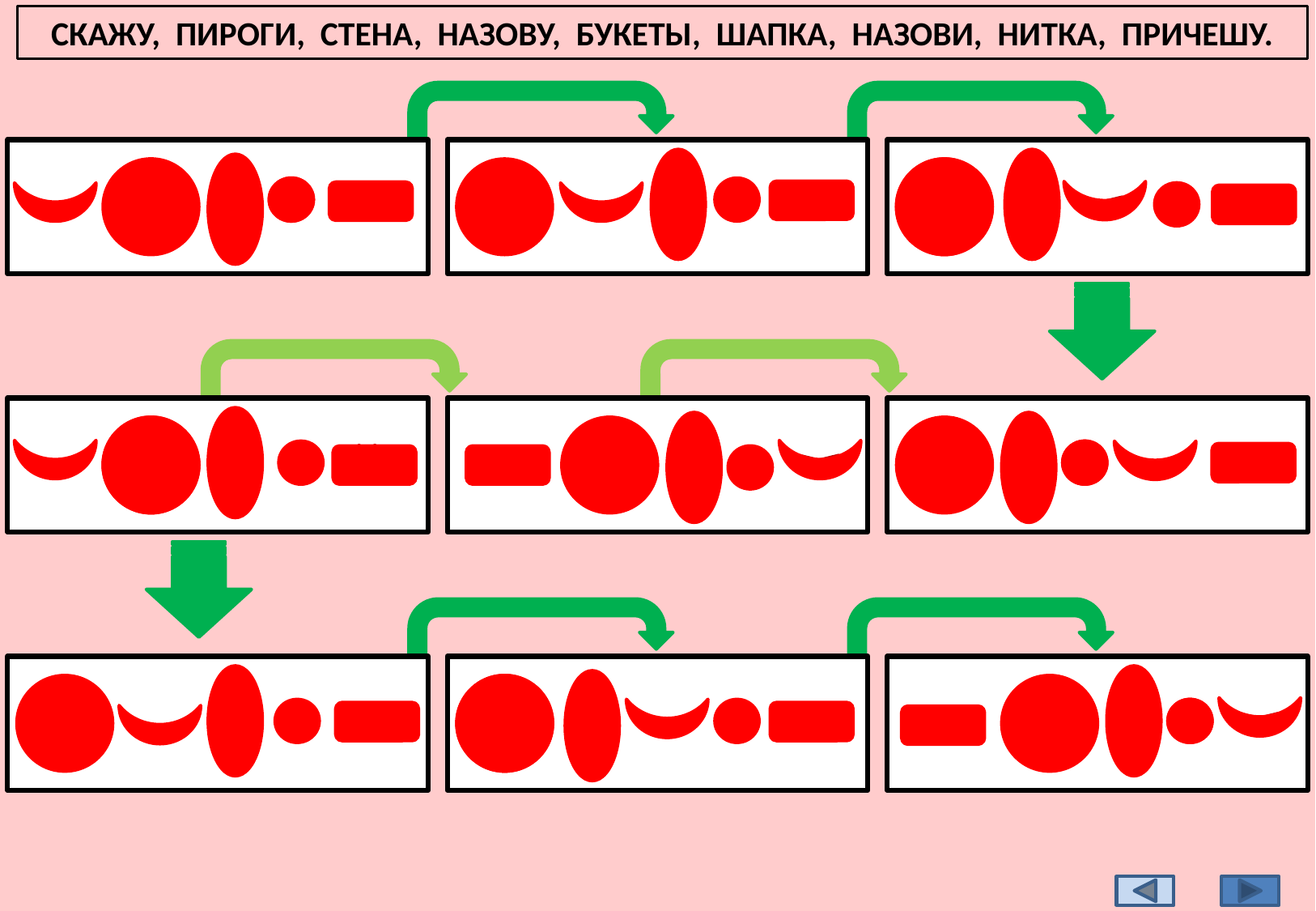

СКАЖУ,  ПИРОГИ,  СТЕНА,  НАЗОВУ,  БУКЕТЫ,  ШАПКА,  НАЗОВИ,  НИТКА,  ПРИЧЕШУ.